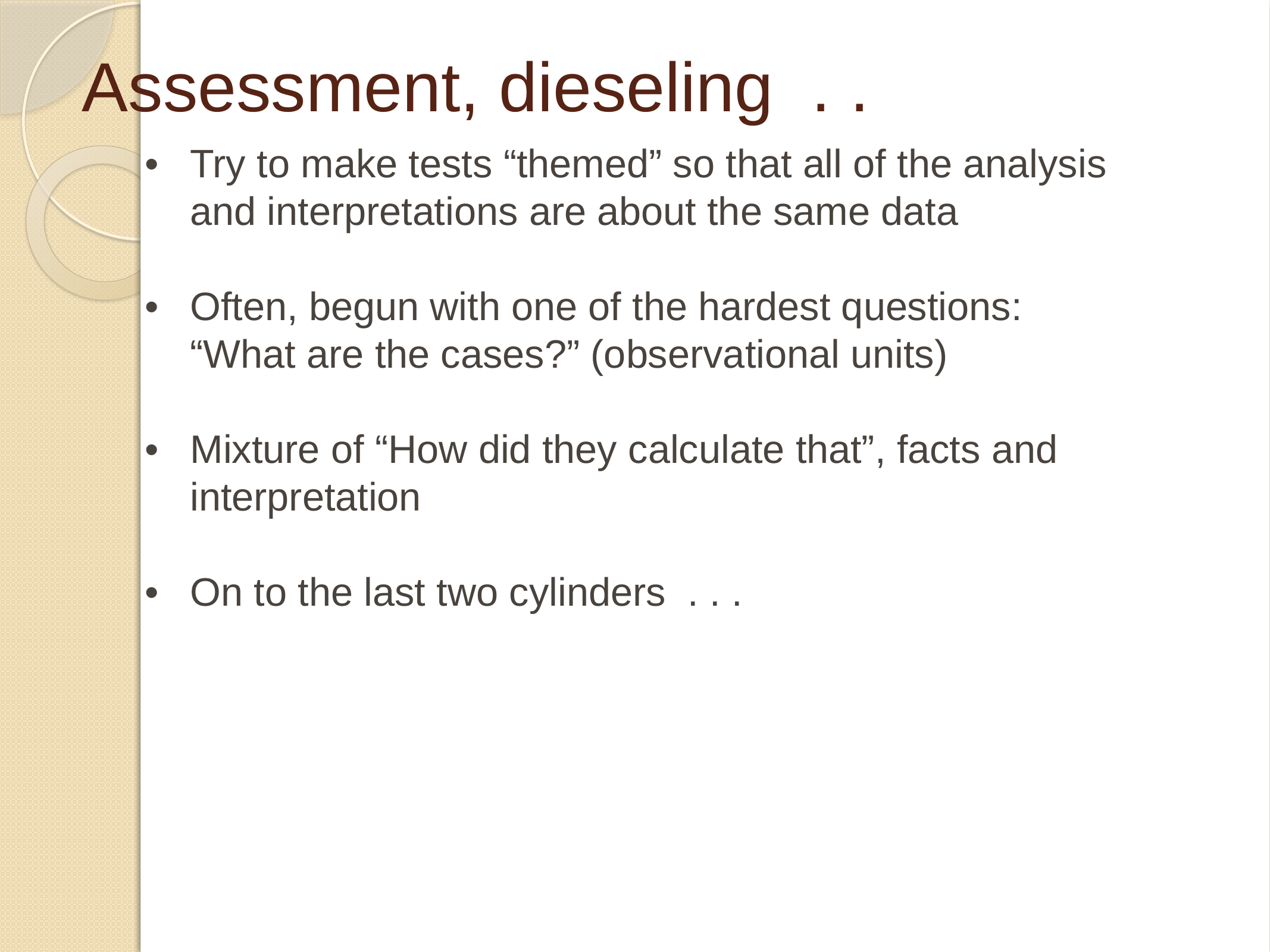

# Assessment, dieseling  . .
•	Try to make tests “themed” so that all of the analysis and interpretations are about the same data

•	Often, begun with one of the hardest questions:
“What are the cases?” (observational units)

•	Mixture of “How did they calculate that”, facts and interpretation

•	On to the last two cylinders  . . .